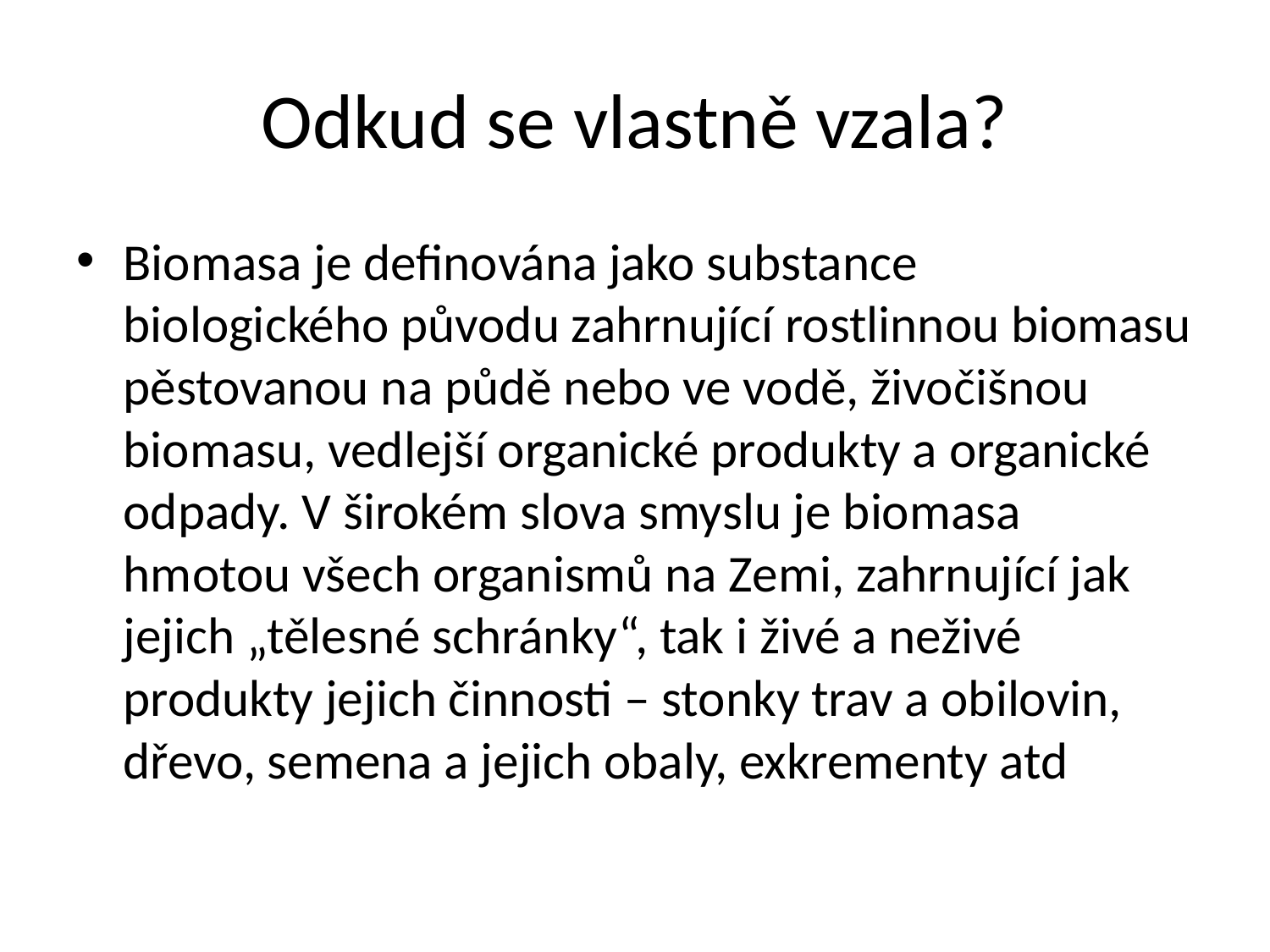

# Odkud se vlastně vzala?
Biomasa je definována jako substance biologického původu zahrnující rostlinnou biomasu pěstovanou na půdě nebo ve vodě, živočišnou biomasu, vedlejší organické produkty a organické odpady. V širokém slova smyslu je biomasa hmotou všech organismů na Zemi, zahrnující jak jejich „tělesné schránky“, tak i živé a neživé produkty jejich činnosti – stonky trav a obilovin, dřevo, semena a jejich obaly, exkrementy atd